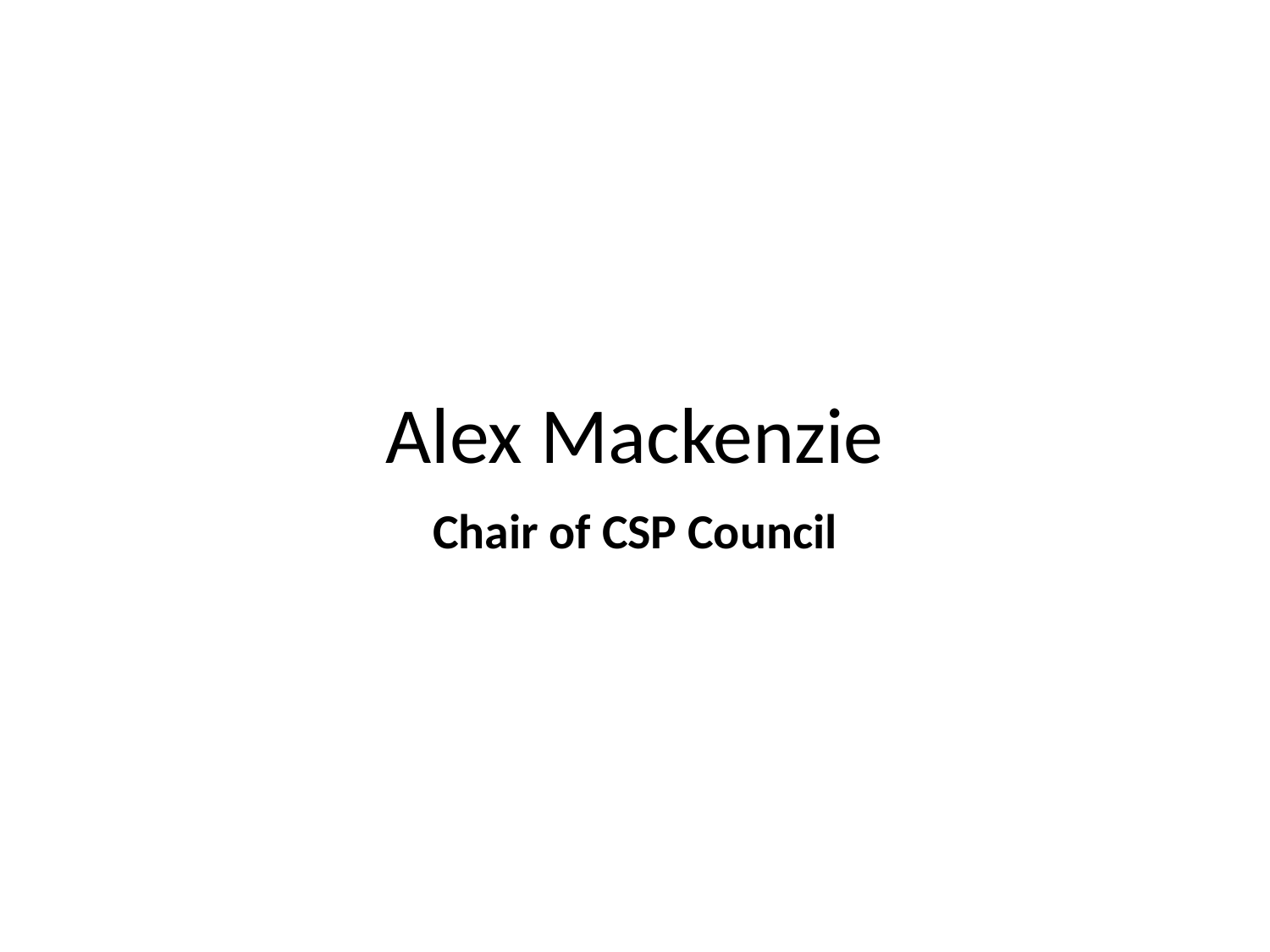

# Alex Mackenzie
Chair of CSP Council